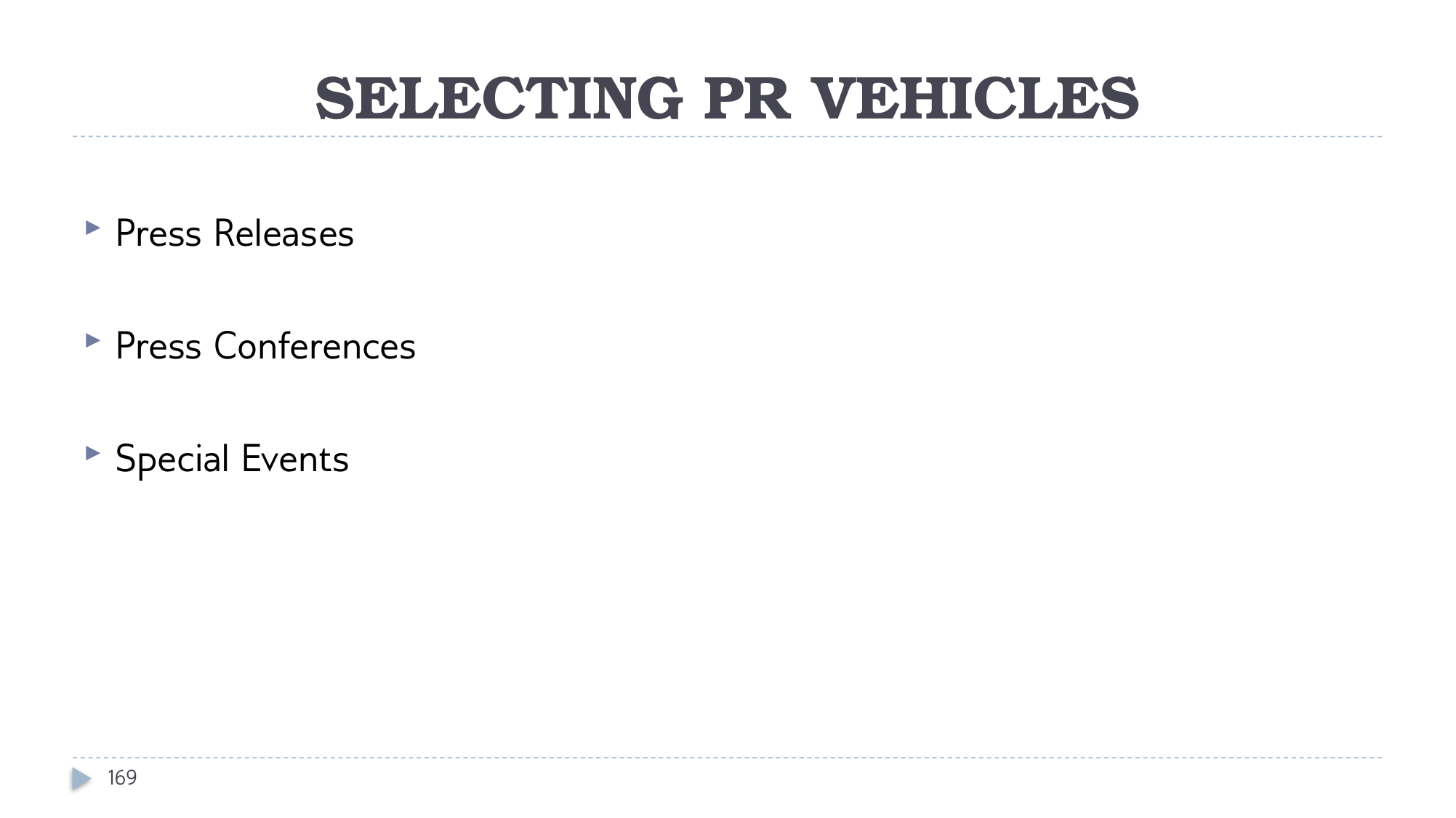

# SELECTING PR VEHICLES

Press Releases

Press Conferences

Special Events

169